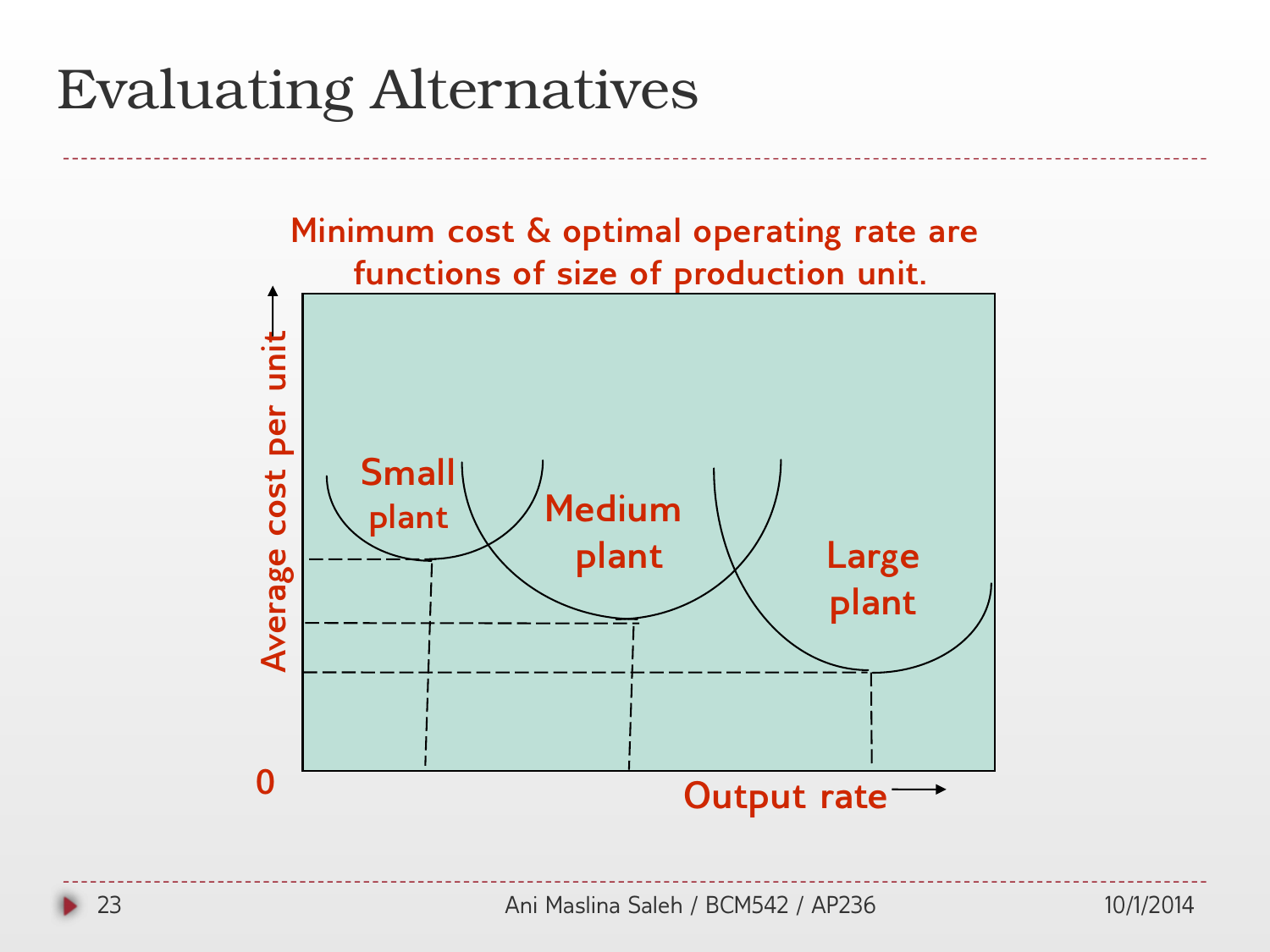

# Evaluating Alternatives
Minimum cost & optimal operating rate are
 functions of size of production unit.

Small
plant

Average cost per unit

Medium
plant
Large
plant

0
Output rate

23
Ani Maslina Saleh / BCM542 / AP236
10/1/2014